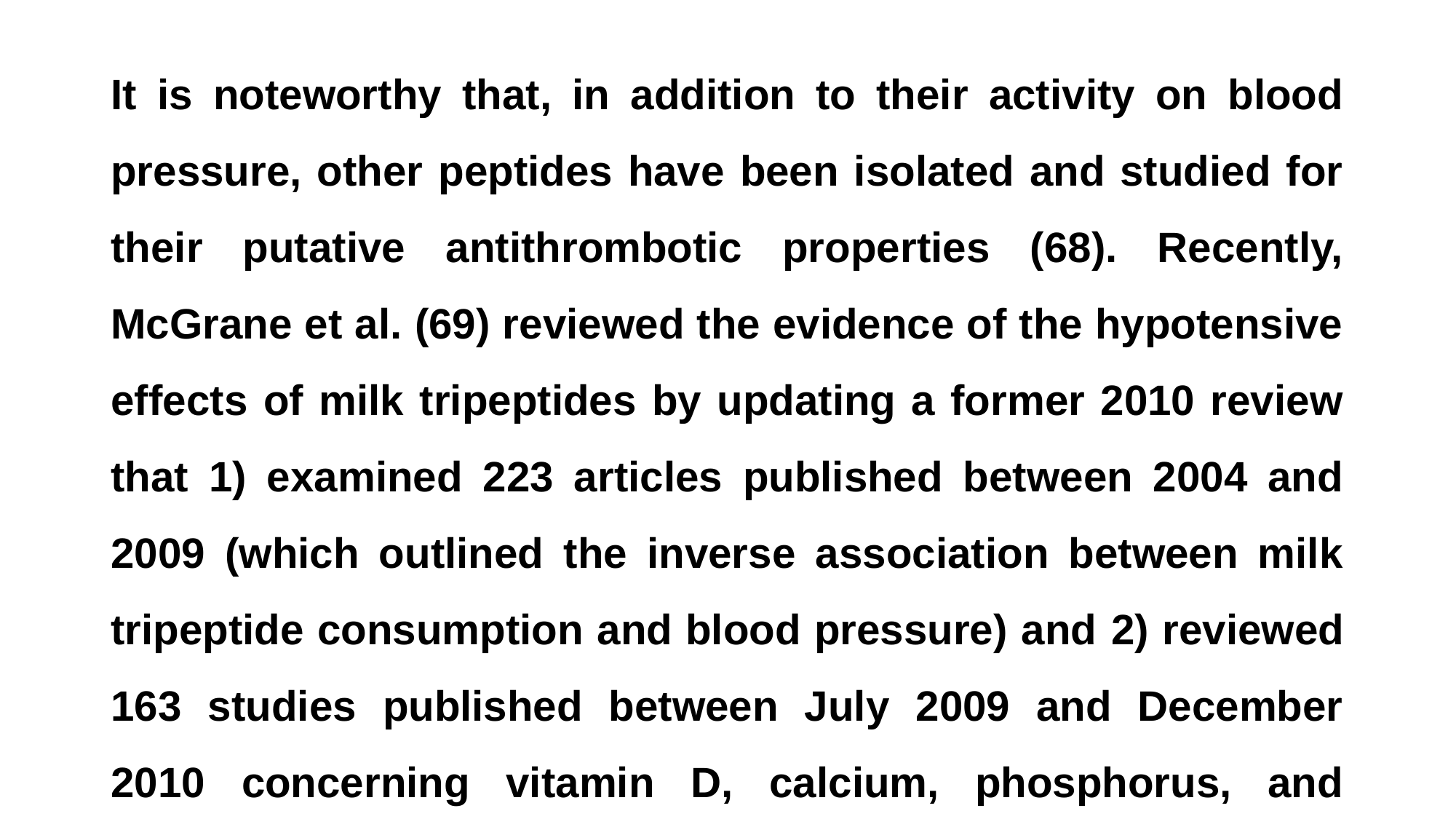

It is noteworthy that, in addition to their activity on blood pressure, other peptides have been isolated and studied for their putative antithrombotic properties (68). Recently, McGrane et al. (69) reviewed the evidence of the hypotensive effects of milk tripeptides by updating a former 2010 review that 1) examined 223 articles published between 2004 and 2009 (which outlined the inverse association between milk tripeptide consumption and blood pressure) and 2) reviewed 163 studies published between July 2009 and December 2010 concerning vitamin D, calcium, phosphorus, and bioactive peptides in low-fat dairy as part of low-fat diets.